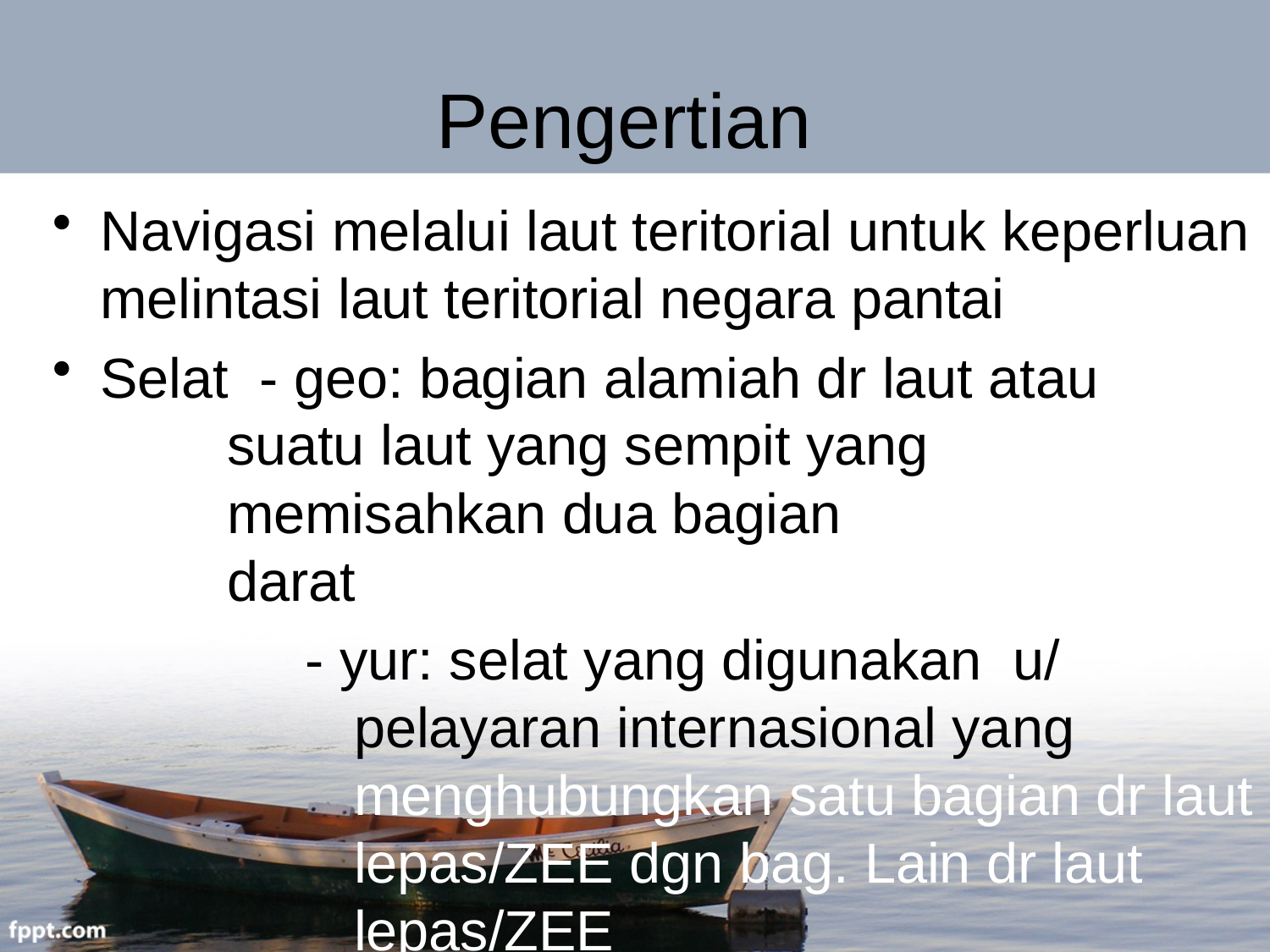

# Pengertian
Navigasi melalui laut teritorial untuk keperluan melintasi laut teritorial negara pantai
Selat  - geo: bagian alamiah dr laut atau 			suatu laut yang sempit yang 				memisahkan dua bagian 					darat
		     - yur: selat yang digunakan  u/ 				pelayaran internasional yang 				menghubungkan satu bagian dr laut 		lepas/ZEE dgn bag. Lain dr laut 			lepas/ZEE